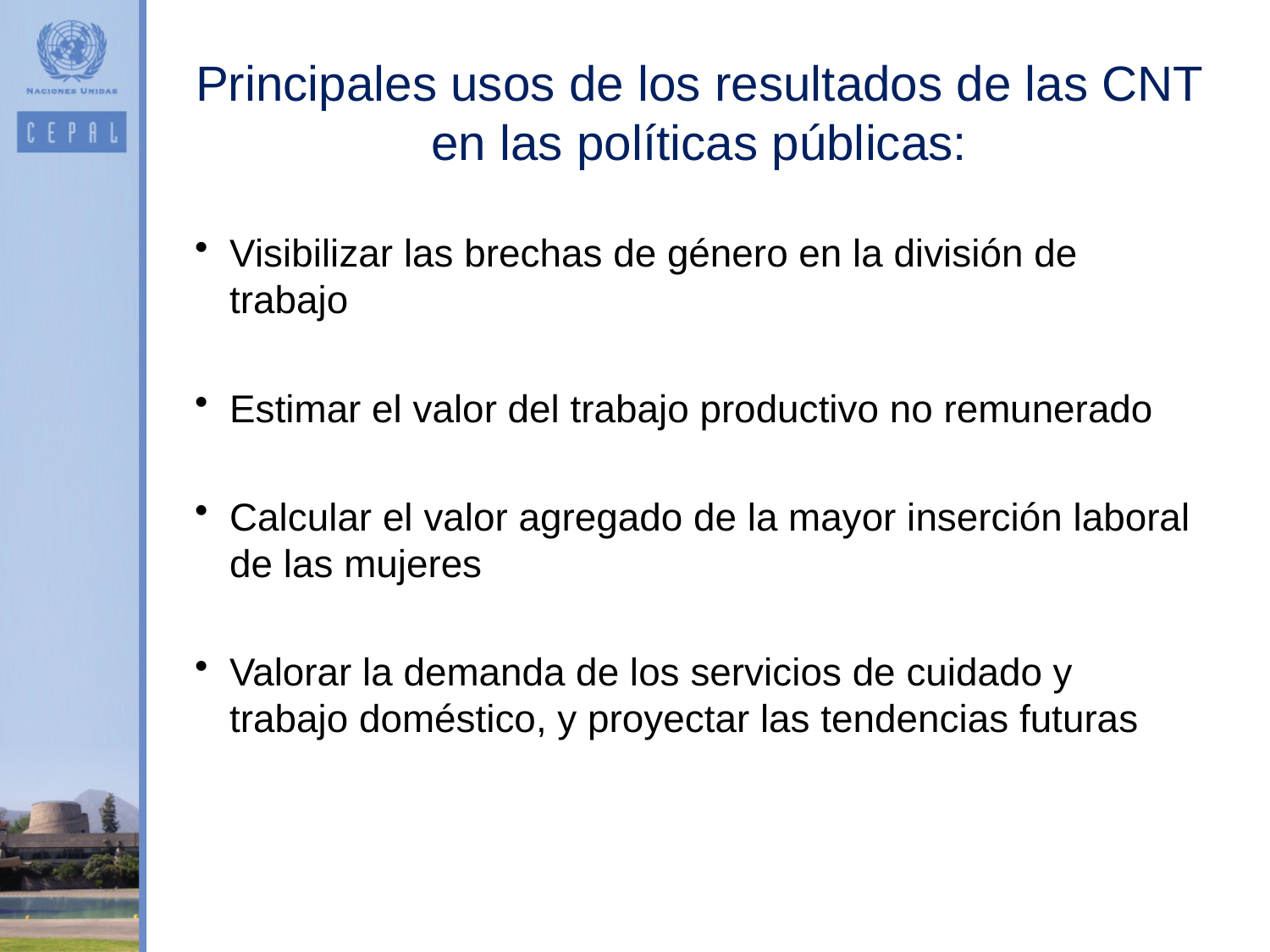

Principales usos de los resultados de las CNT en las políticas públicas:
Visibilizar las brechas de género en la división de trabajo

Estimar el valor del trabajo productivo no remunerado

Calcular el valor agregado de la mayor inserción laboral de las mujeres

Valorar la demanda de los servicios de cuidado y trabajo doméstico, y proyectar las tendencias futuras